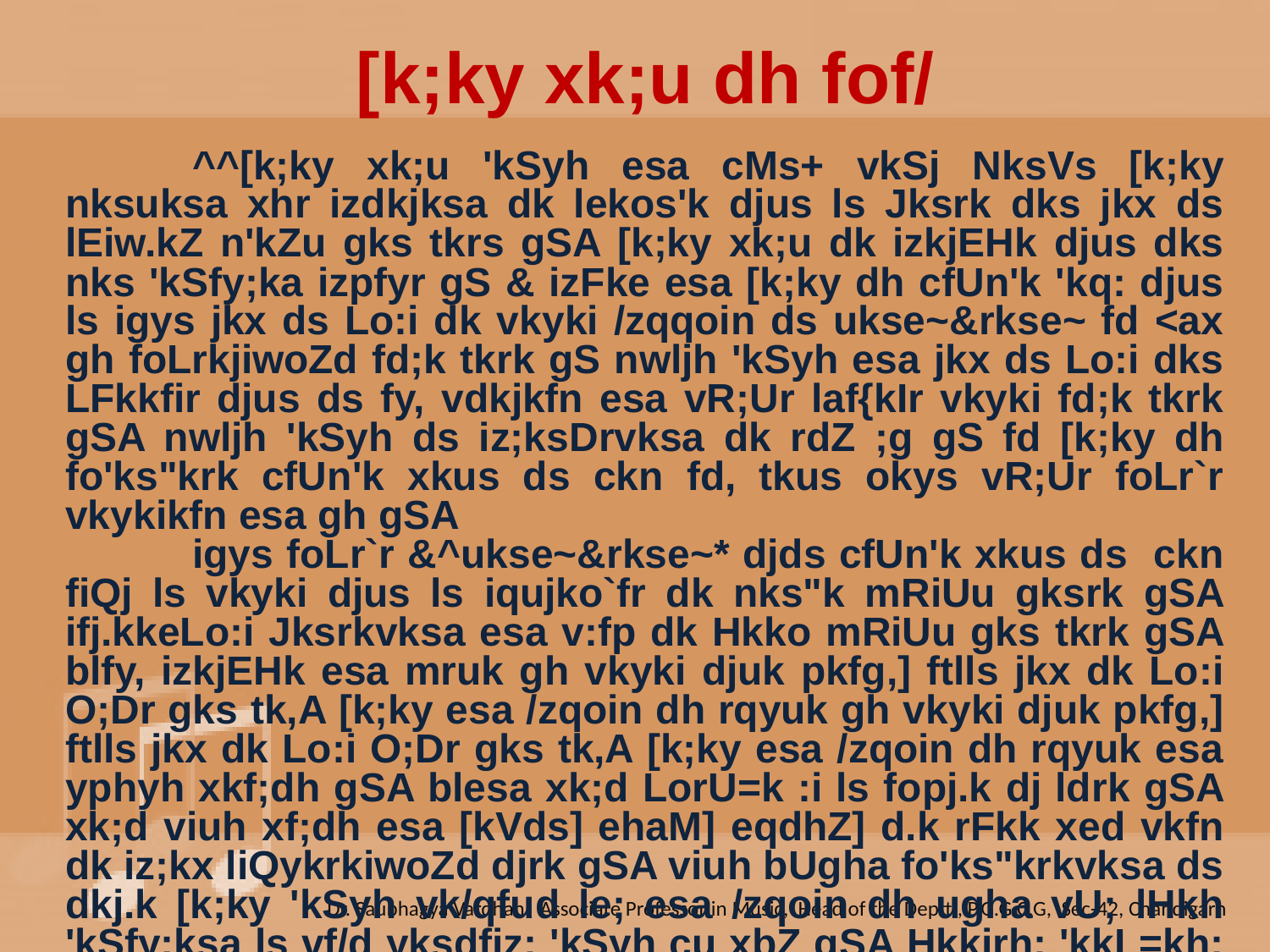

[k;ky xk;u dh fof/

	^^[k;ky xk;u 'kSyh esa cMs+ vkSj NksVs [k;ky nksuksa xhr izdkjksa dk lekos'k djus ls Jksrk dks jkx ds lEiw.kZ n'kZu gks tkrs gSA [k;ky xk;u dk izkjEHk djus dks nks 'kSfy;ka izpfyr gS & izFke esa [k;ky dh cfUn'k 'kq: djus ls igys jkx ds Lo:i dk vkyki /zqqoin ds ukse~&rkse~ fd <ax gh foLrkjiwoZd fd;k tkrk gS nwljh 'kSyh esa jkx ds Lo:i dks LFkkfir djus ds fy, vdkjkfn esa vR;Ur laf{kIr vkyki fd;k tkrk gSA nwljh 'kSyh ds iz;ksDrvksa dk rdZ ;g gS fd [k;ky dh fo'ks"krk cfUn'k xkus ds ckn fd, tkus okys vR;Ur foLr`r vkykikfn esa gh gSA
	igys foLr`r &^ukse~&rkse~* djds cfUn'k xkus ds  ckn fiQj ls vkyki djus ls iqujko`fr dk nks"k mRiUu gksrk gSA ifj.kkeLo:i Jksrkvksa esa v:fp dk Hkko mRiUu gks tkrk gSA blfy, izkjEHk esa mruk gh vkyki djuk pkfg,] ftlls jkx dk Lo:i O;Dr gks tk,A [k;ky esa /zqoin dh rqyuk gh vkyki djuk pkfg,] ftlls jkx dk Lo:i O;Dr gks tk,A [k;ky esa /zqoin dh rqyuk esa yphyh xkf;dh gSA blesa xk;d LorU=k :i ls fopj.k dj ldrk gSA xk;d viuh xf;dh esa [kVds] ehaM] eqdhZ] d.k rFkk xed vkfn dk iz;kx liQykrkiwoZd djrk gSA viuh bUgha fo'ks"krkvksa ds dkj.k [k;ky 'kSyh vk/qfud le; esa /zqoin dh ugha vU; lHkh 'kSfy;ksa ls vf/d yksdfiz; 'kSyh cu xbZ gSA Hkkjrh; 'kkL=kh; laxhr esa orZeku le; esa [k;ky dk bruk egRo gS gd lk/kj.k tu dh rks dh ckr gh D;k\ laxhr ls tqMsa+ vke yksxksa dks Hkh [k;ky vkSj 'kkL=kh; laxhr esa dks Hksn utj ugha vkrkA
Dr. Saubhagya Vardhan,  Associate Professor in Music,  Head of the Deptt., P.G.G.C.G,  Sec-42, Chandigarh